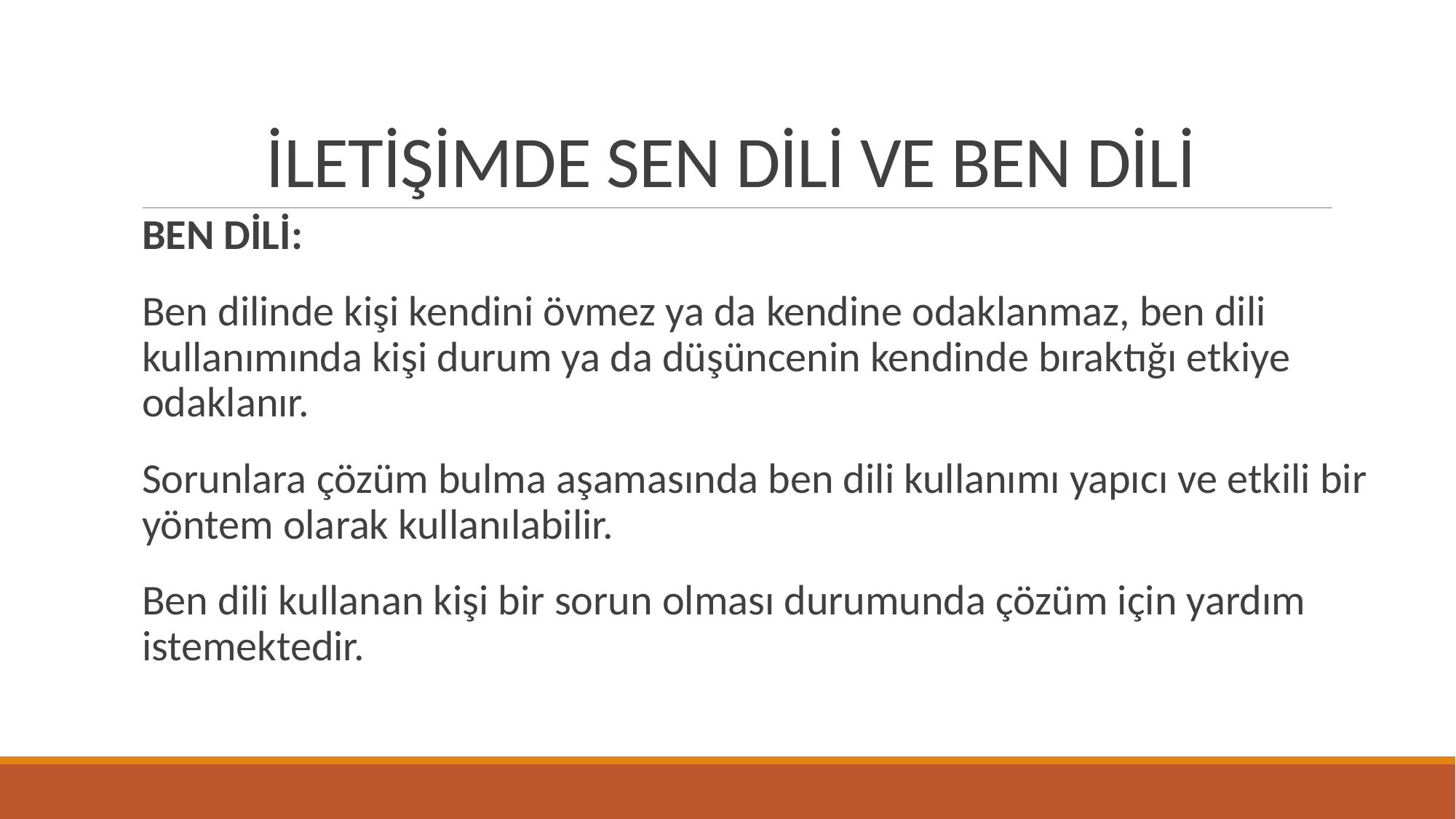

# İLETİŞİMDE SEN DİLİ VE BEN DİLİ
BEN DİLİ:
Ben dilinde kişi kendini övmez ya da kendine odaklanmaz, ben dili kullanımında kişi durum ya da düşüncenin kendinde bıraktığı etkiye odaklanır.
Sorunlara çözüm bulma aşamasında ben dili kullanımı yapıcı ve etkili bir yöntem olarak kullanılabilir.
Ben dili kullanan kişi bir sorun olması durumunda çözüm için yardım istemektedir.